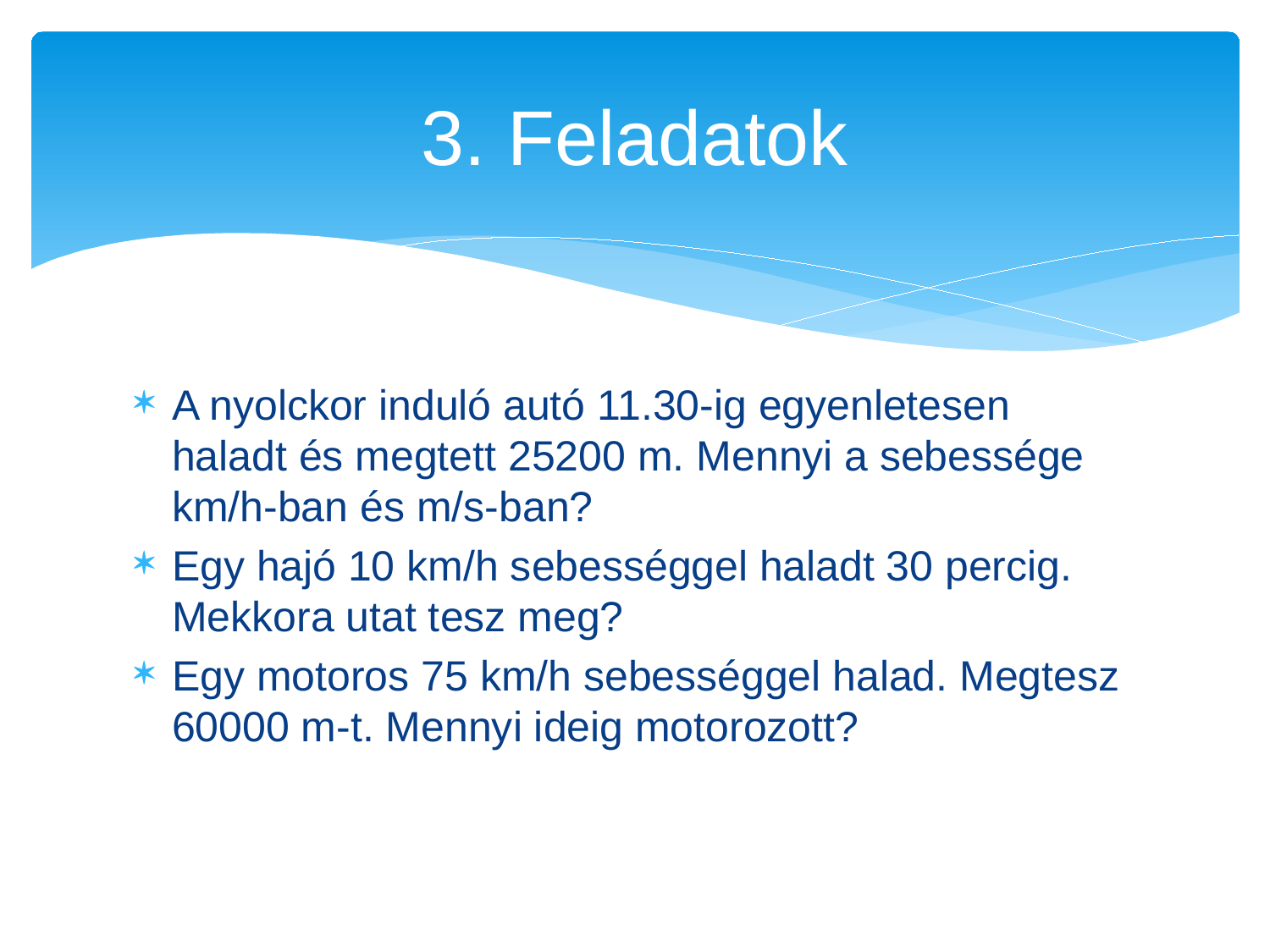

# 3. Feladatok
A nyolckor induló autó 11.30-ig egyenletesen haladt és megtett 25200 m. Mennyi a sebessége km/h-ban és m/s-ban?
Egy hajó 10 km/h sebességgel haladt 30 percig. Mekkora utat tesz meg?
Egy motoros 75 km/h sebességgel halad. Megtesz 60000 m-t. Mennyi ideig motorozott?